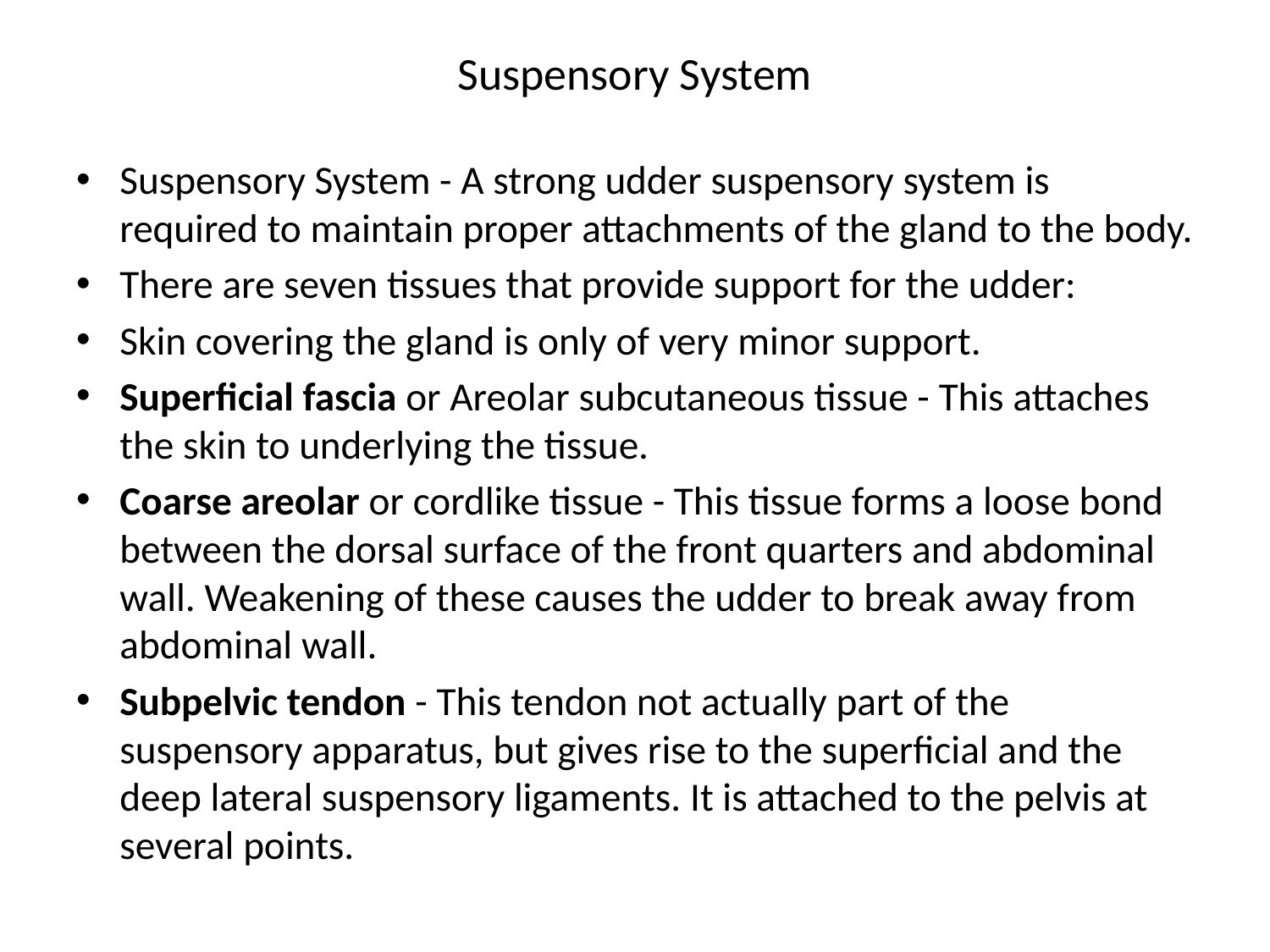

# Suspensory System
Suspensory System - A strong udder suspensory system is required to maintain proper attachments of the gland to the body.
There are seven tissues that provide support for the udder:
Skin covering the gland is only of very minor support.
Superficial fascia or Areolar subcutaneous tissue - This attaches the skin to underlying the tissue.
Coarse areolar or cordlike tissue - This tissue forms a loose bond between the dorsal surface of the front quarters and abdominal wall. Weakening of these causes the udder to break away from abdominal wall.
Subpelvic tendon - This tendon not actually part of the suspensory apparatus, but gives rise to the superficial and the deep lateral suspensory ligaments. It is attached to the pelvis at several points.